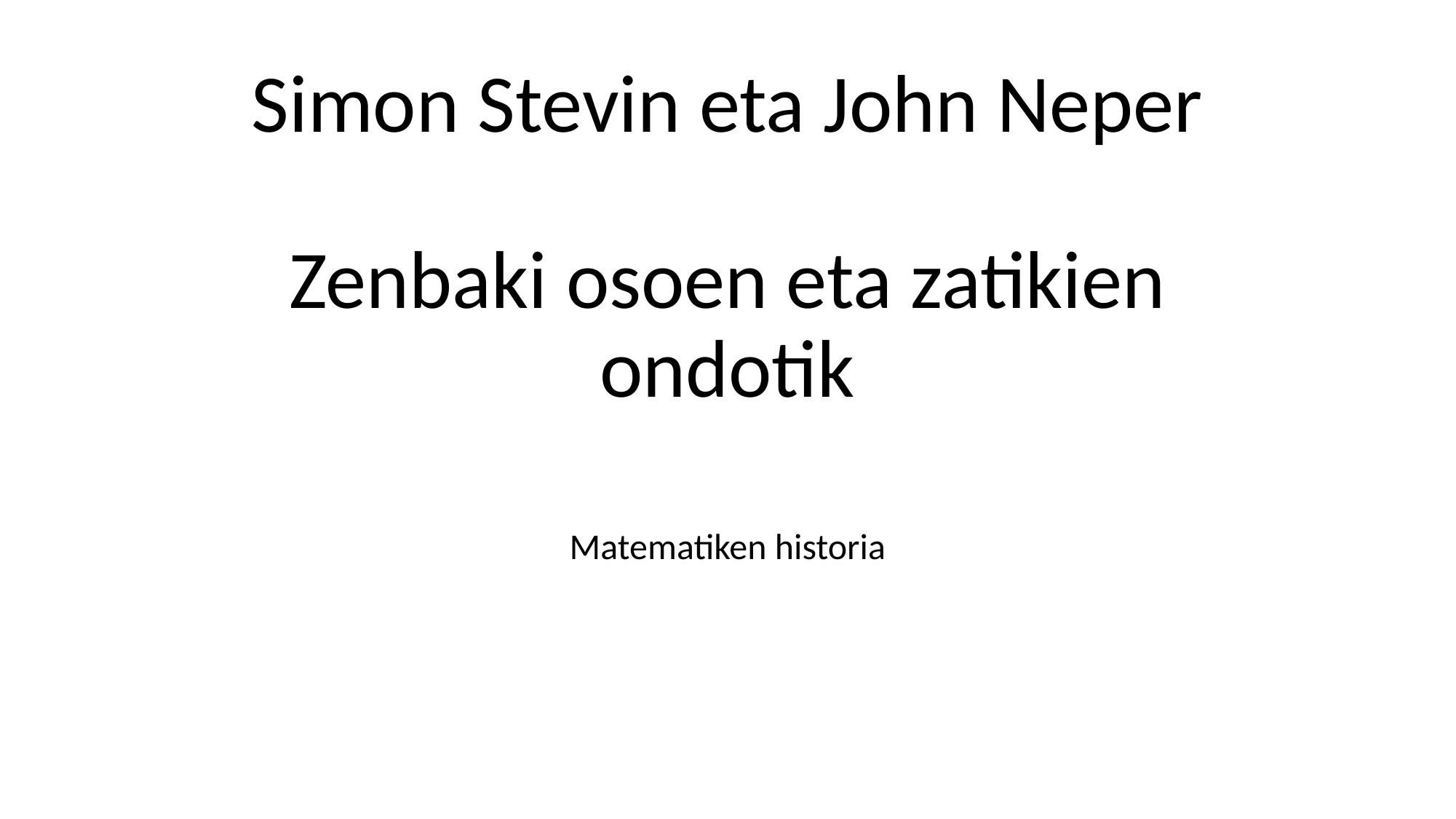

Simon Stevin eta John Neper
Zenbaki osoen eta zatikien ondotik

Matematiken historia